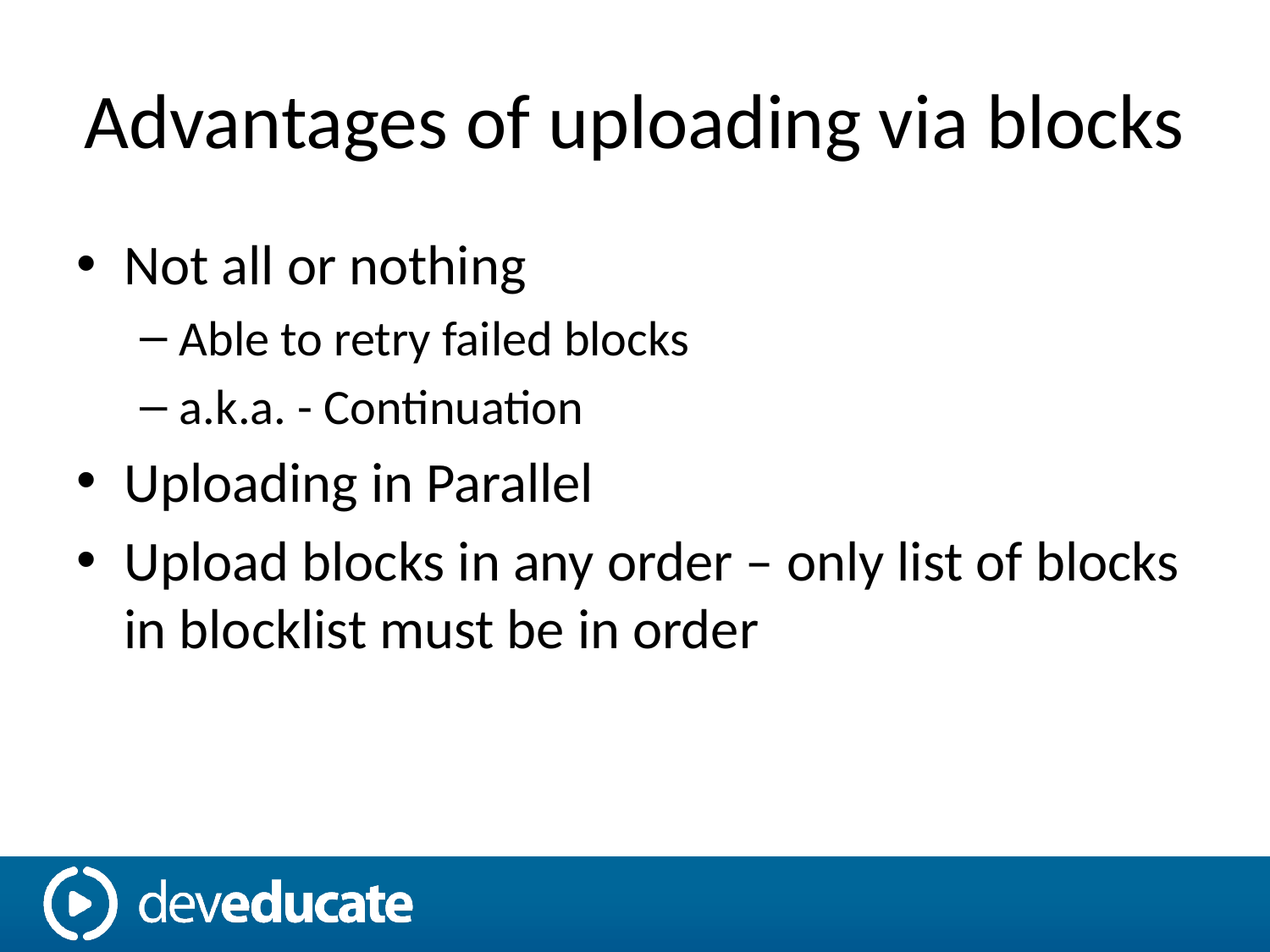

# Advantages of uploading via blocks
Not all or nothing
Able to retry failed blocks
a.k.a. - Continuation
Uploading in Parallel
Upload blocks in any order – only list of blocks in blocklist must be in order